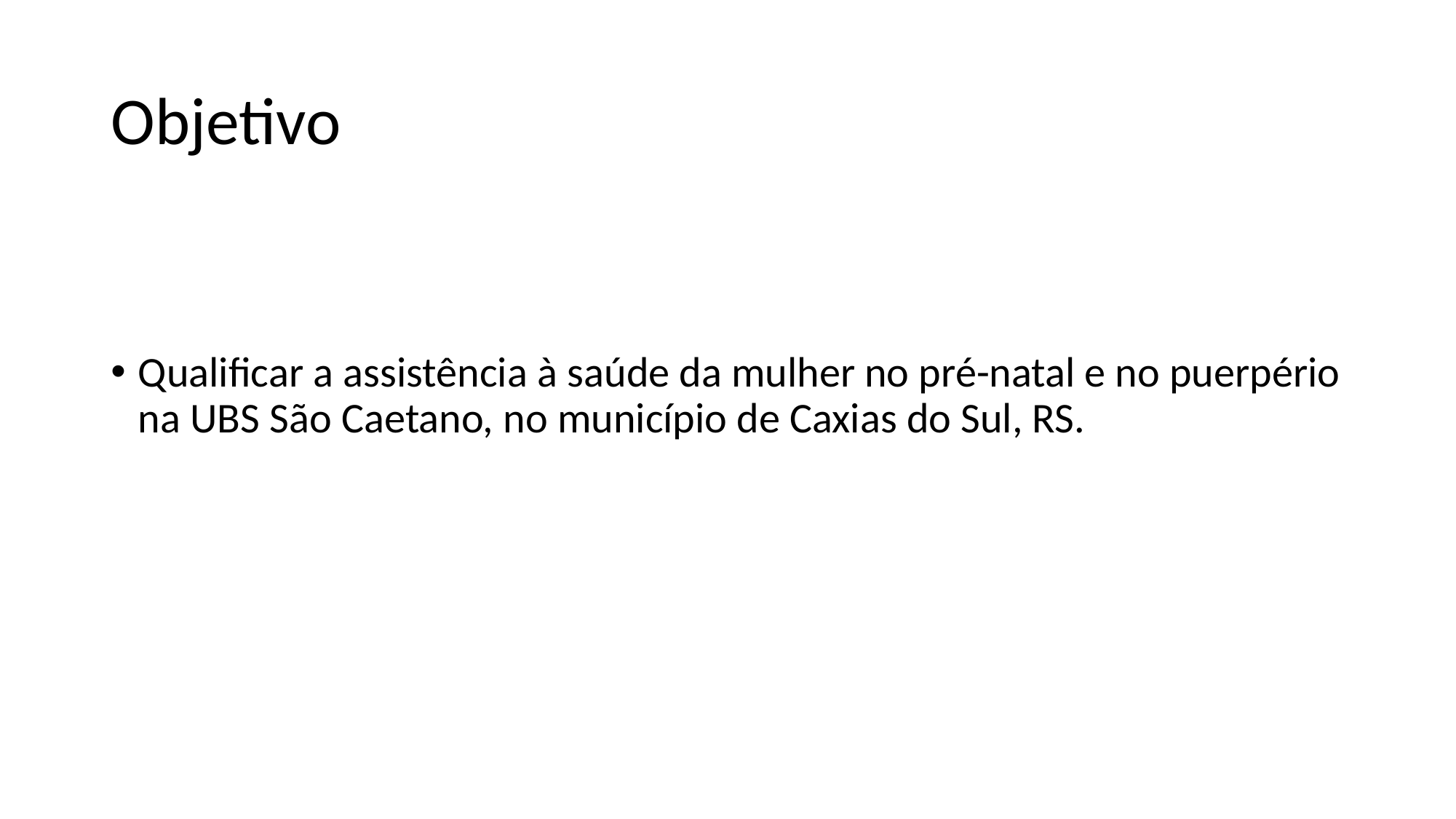

# Objetivo

Qualificar a assistência à saúde da mulher no pré-natal e no puerpério na UBS São Caetano, no município de Caxias do Sul, RS.